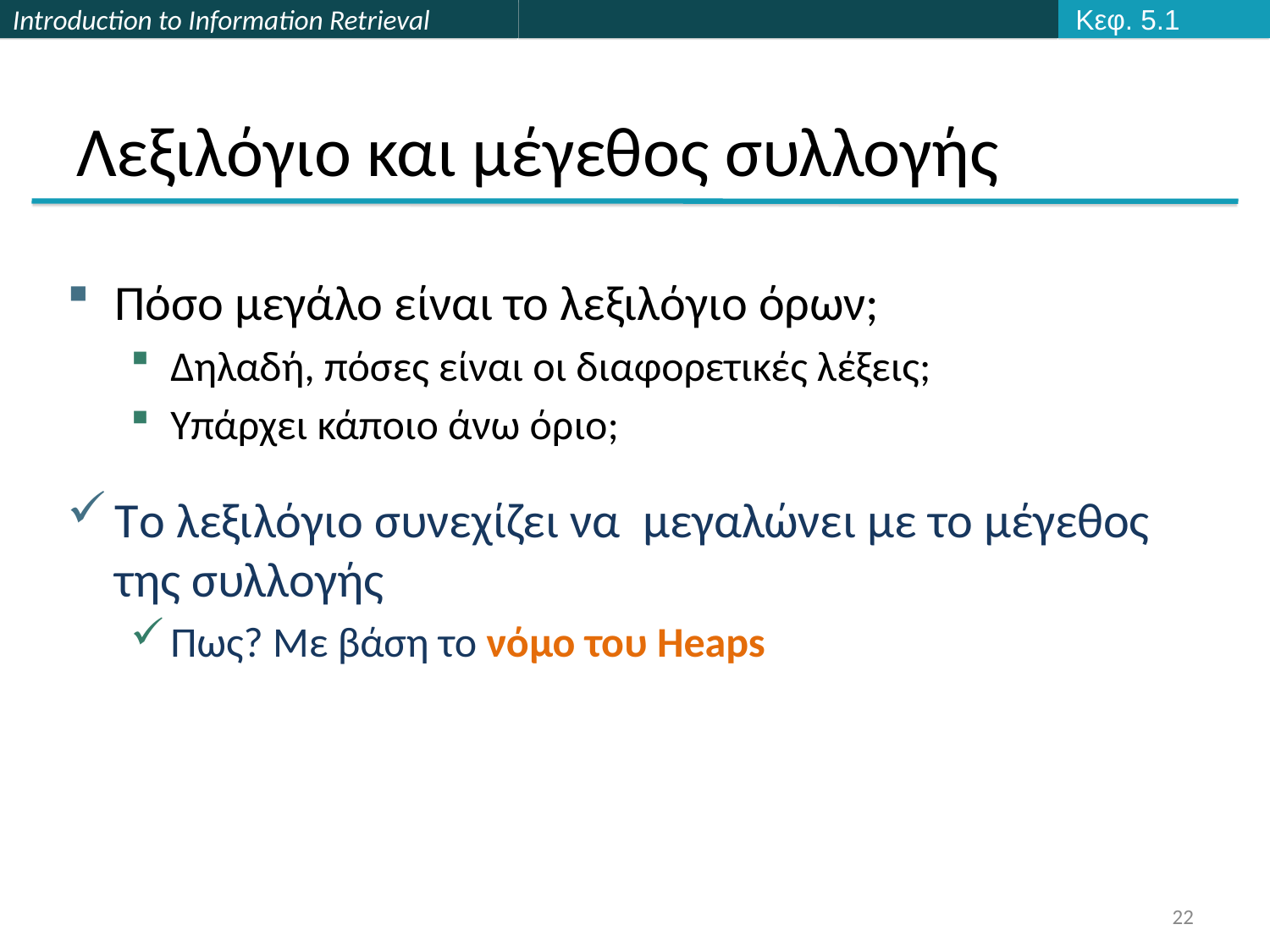

Κεφ. 5.1
# Λεξιλόγιο και μέγεθος συλλογής
Πόσο μεγάλο είναι το λεξιλόγιο όρων;
Δηλαδή, πόσες είναι οι διαφορετικές λέξεις;
Υπάρχει κάποιο άνω όριο;

Tο λεξιλόγιο συνεχίζει να  μεγαλώνει με το μέγεθος της συλλογής
Πως? Με βάση το νόμο του Heaps
22